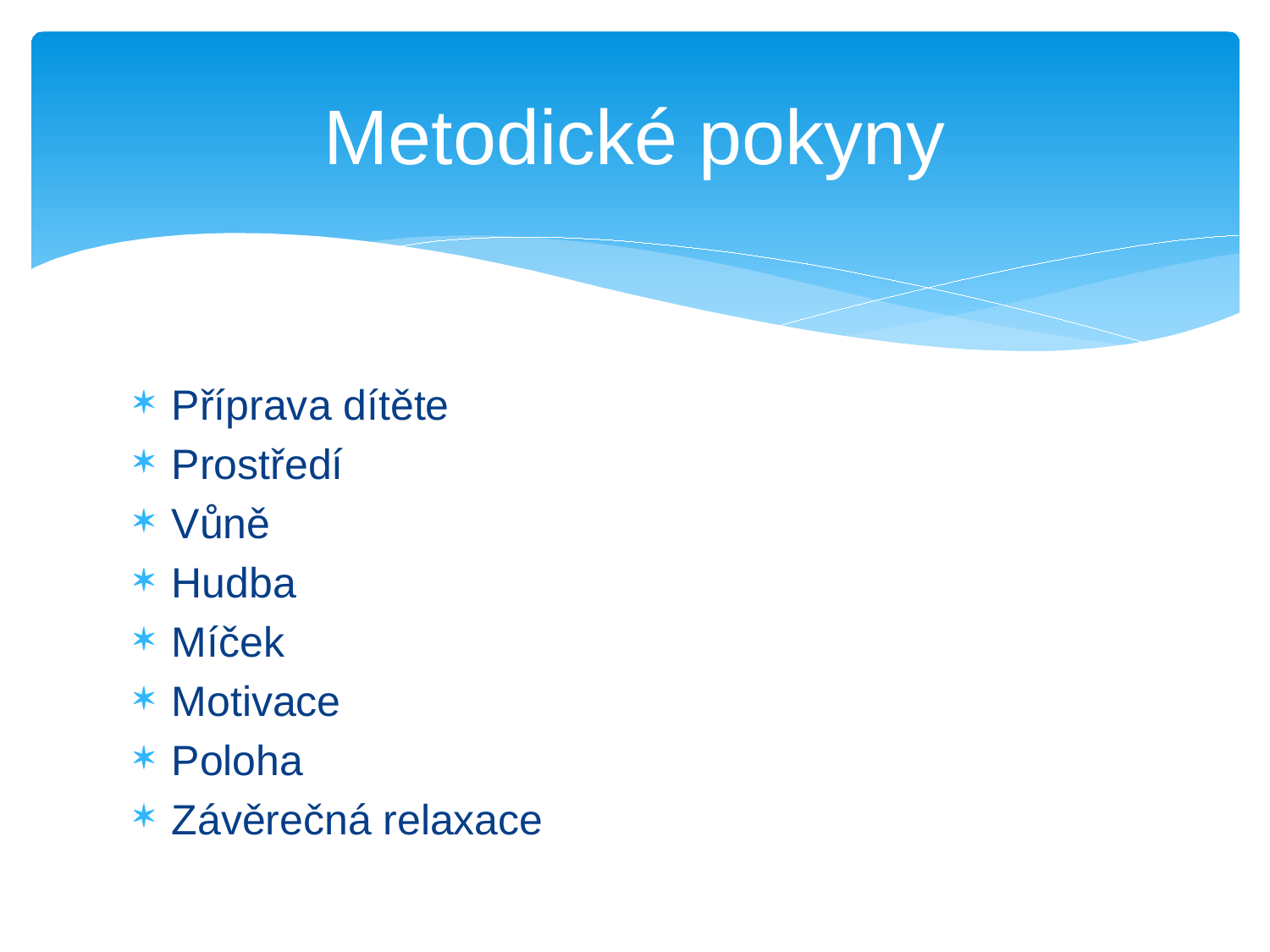

# Metodické pokyny
Příprava dítěte
Prostředí
Vůně
Hudba
Míček
Motivace
Poloha
Závěrečná relaxace